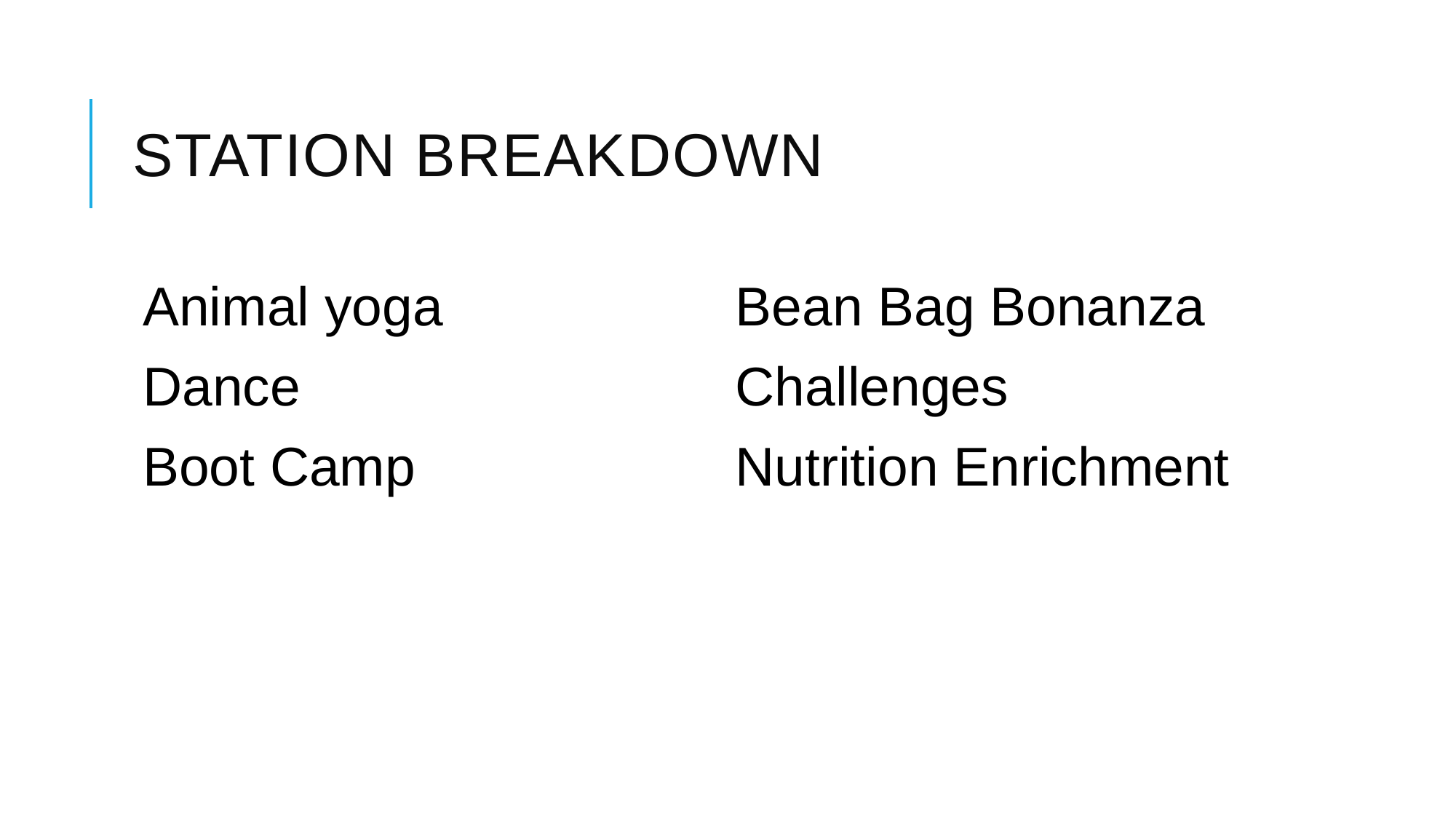

# Station Breakdown
Animal yoga
Dance
Boot Camp
Bean Bag Bonanza
Challenges
Nutrition Enrichment